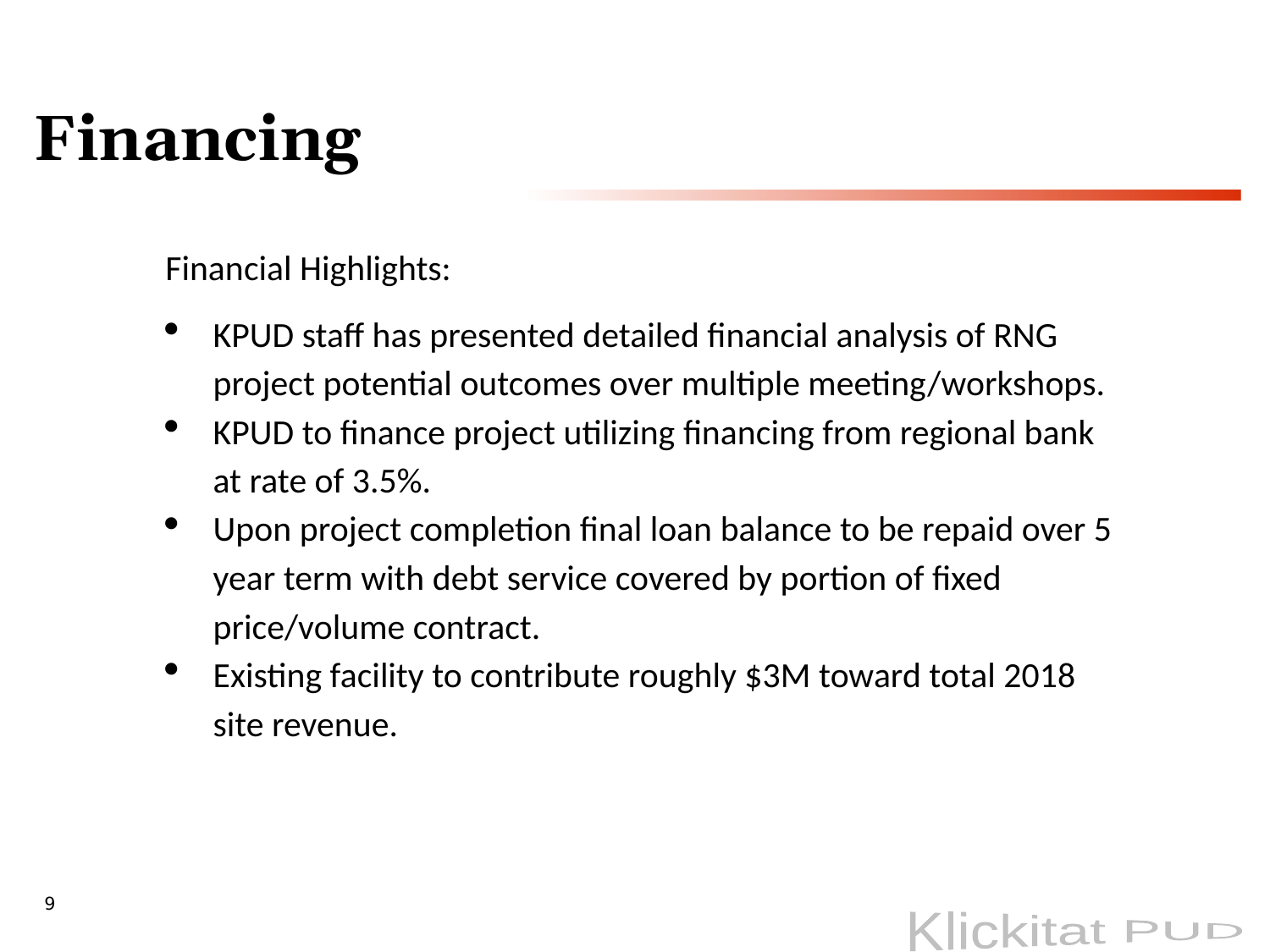

# Financing
Financial Highlights:
KPUD staff has presented detailed financial analysis of RNG project potential outcomes over multiple meeting/workshops.
KPUD to finance project utilizing financing from regional bank at rate of 3.5%.
Upon project completion final loan balance to be repaid over 5 year term with debt service covered by portion of fixed price/volume contract.
Existing facility to contribute roughly $3M toward total 2018 site revenue.